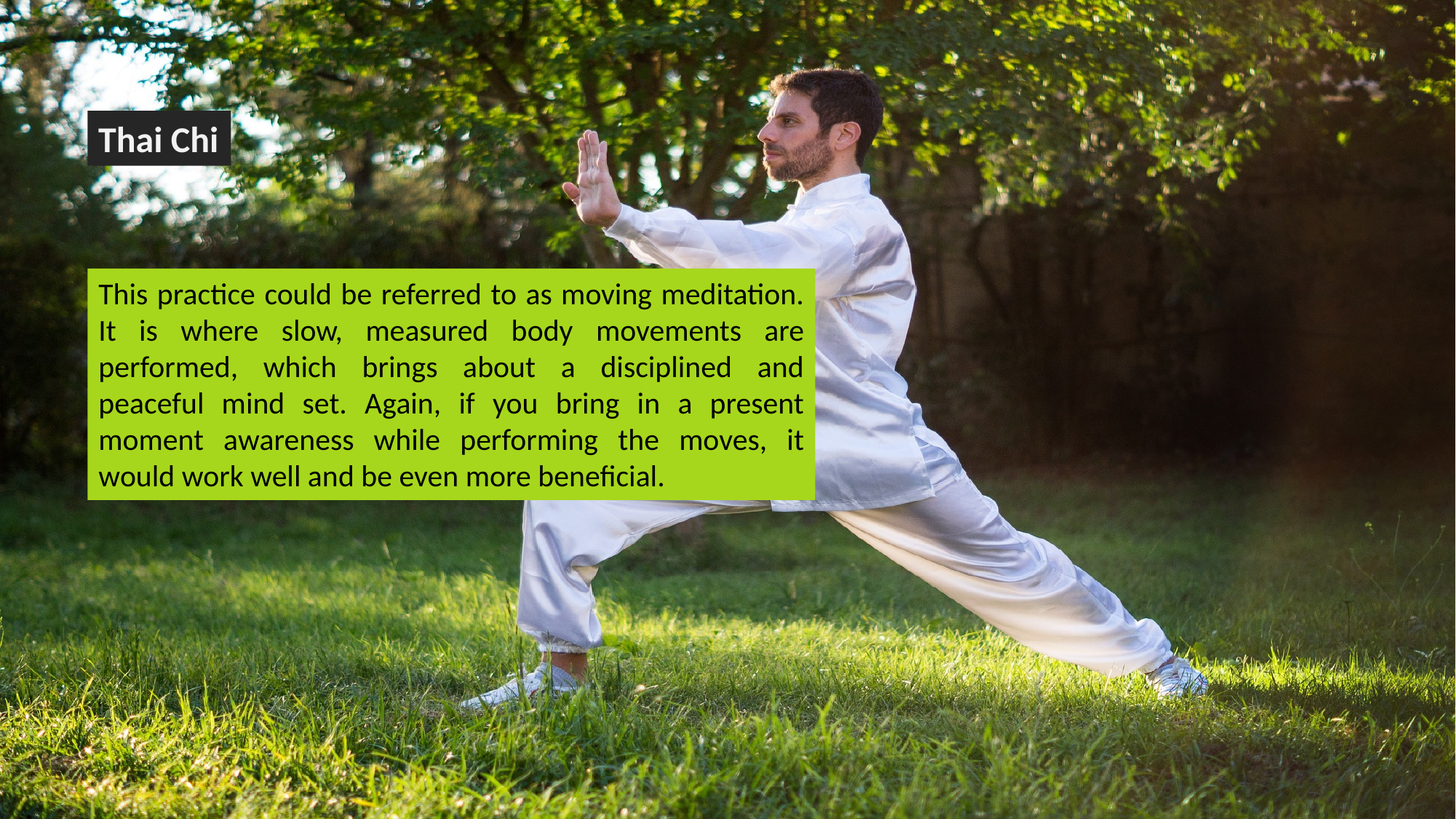

Thai Chi
This practice could be referred to as moving meditation. It is where slow, measured body movements are performed, which brings about a disciplined and peaceful mind set. Again, if you bring in a present moment awareness while performing the moves, it would work well and be even more beneficial.